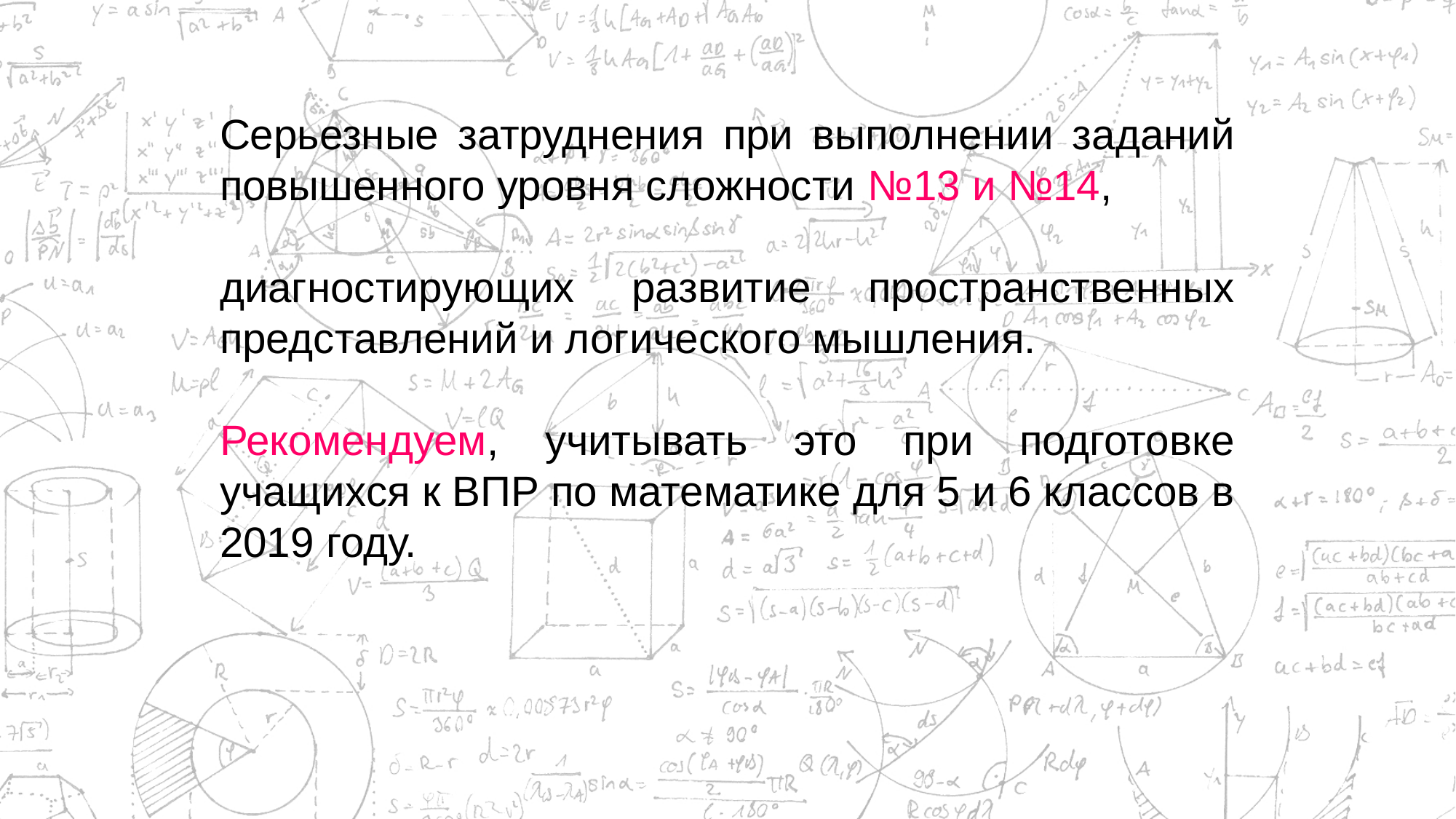

Серьезные затруднения при выполнении заданий повышенного уровня сложности №13 и №14,

диагностирующих развитие пространственных представлений и логического мышления.

Рекомендуем, учитывать это при подготовке учащихся к ВПР по математике для 5 и 6 классов в 2019 году.

44